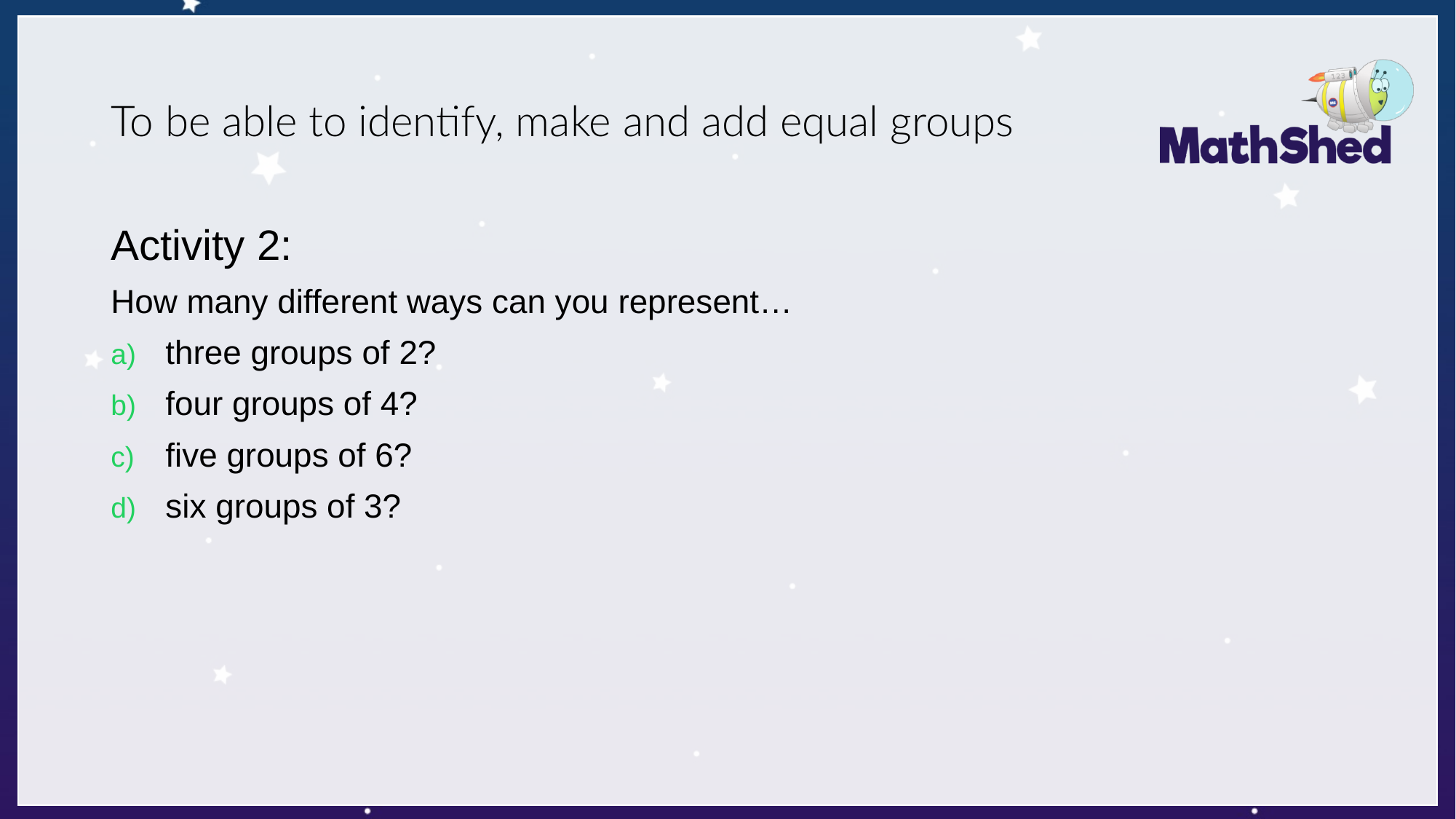

# To be able to identify, make and add equal groups
Activity 2:
How many different ways can you represent…
three groups of 2?
four groups of 4?
five groups of 6?
six groups of 3?